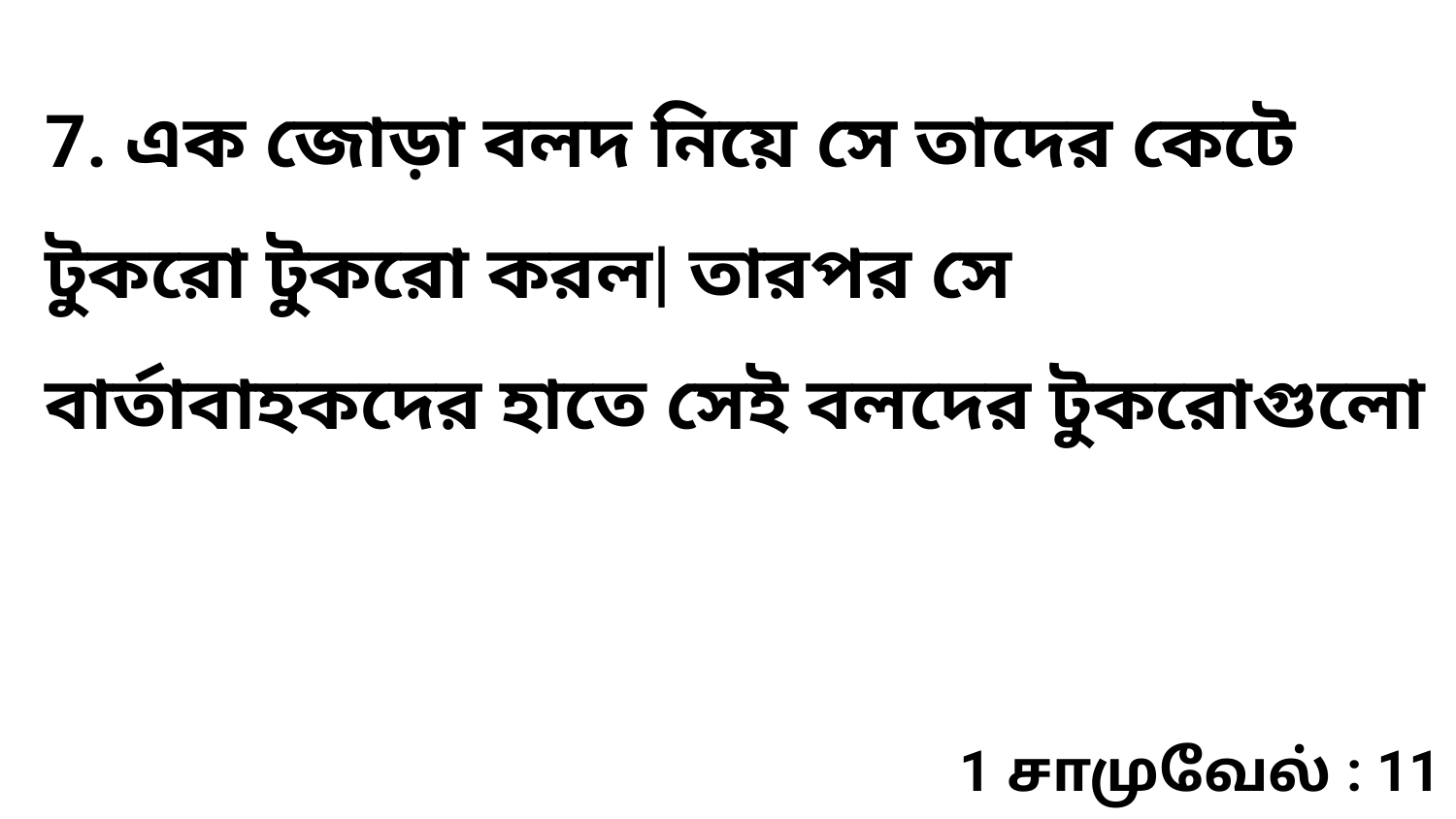

7. এক জোড়া বলদ নিয়ে সে তাদের কেটে টুকরো টুকরো করল| তারপর সে বার্তাবাহকদের হাতে সেই বলদের টুকরোগুলো
1 சாமுவேல் : 11